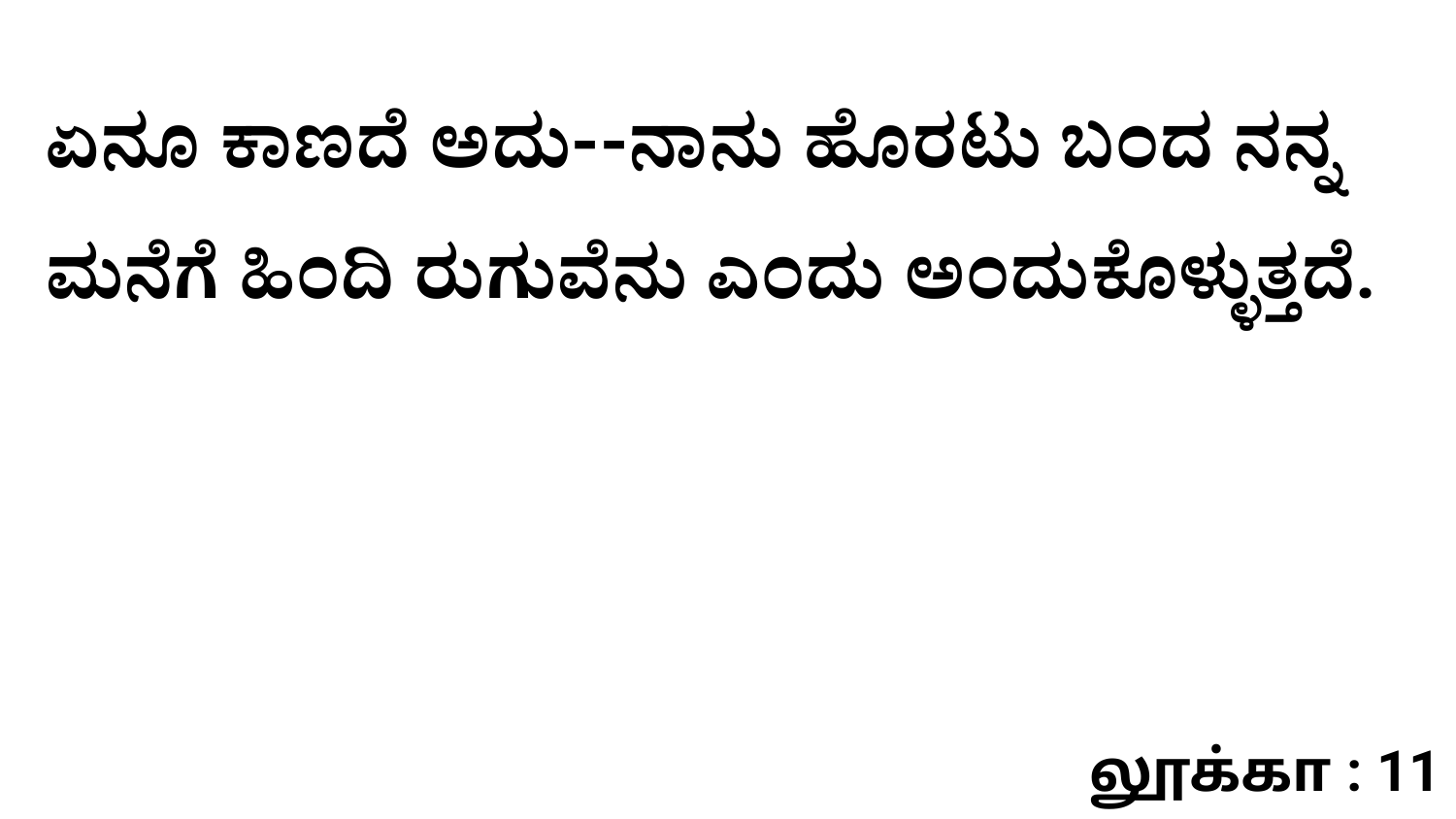

ಏನೂ ಕಾಣದೆ ಅದು--ನಾನು ಹೊರಟು ಬಂದ ನನ್ನ ಮನೆಗೆ ಹಿಂದಿ ರುಗುವೆನು ಎಂದು ಅಂದುಕೊಳ್ಳುತ್ತದೆ.
லூக்கா : 11